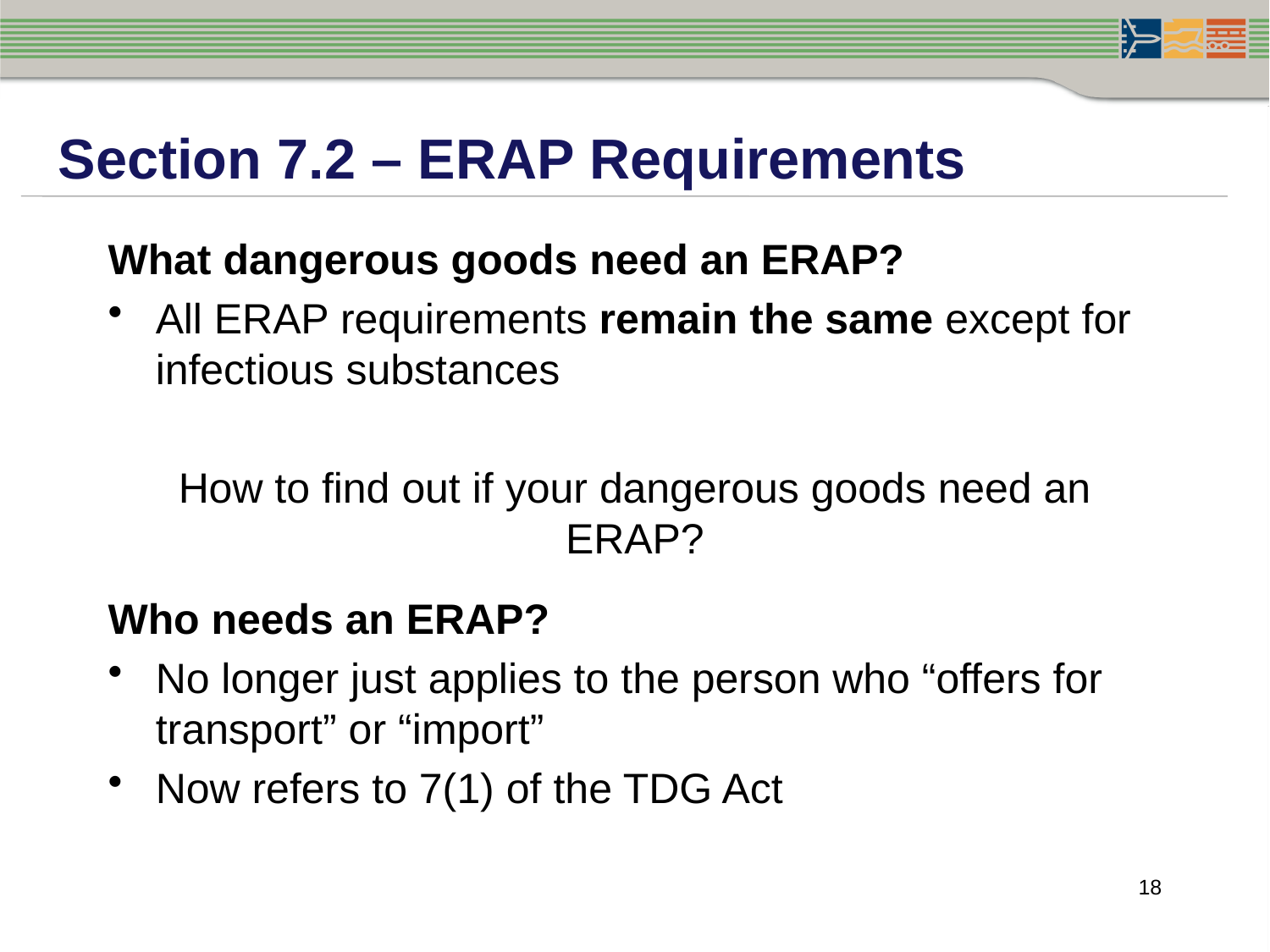

Section 7.2 – ERAP Requirements

What dangerous goods need an ERAP?
All ERAP requirements remain the same except for infectious substances

How to find out if your dangerous goods need an ERAP?
Who needs an ERAP?
No longer just applies to the person who “offers for transport” or “import”
Now refers to 7(1) of the TDG Act

18